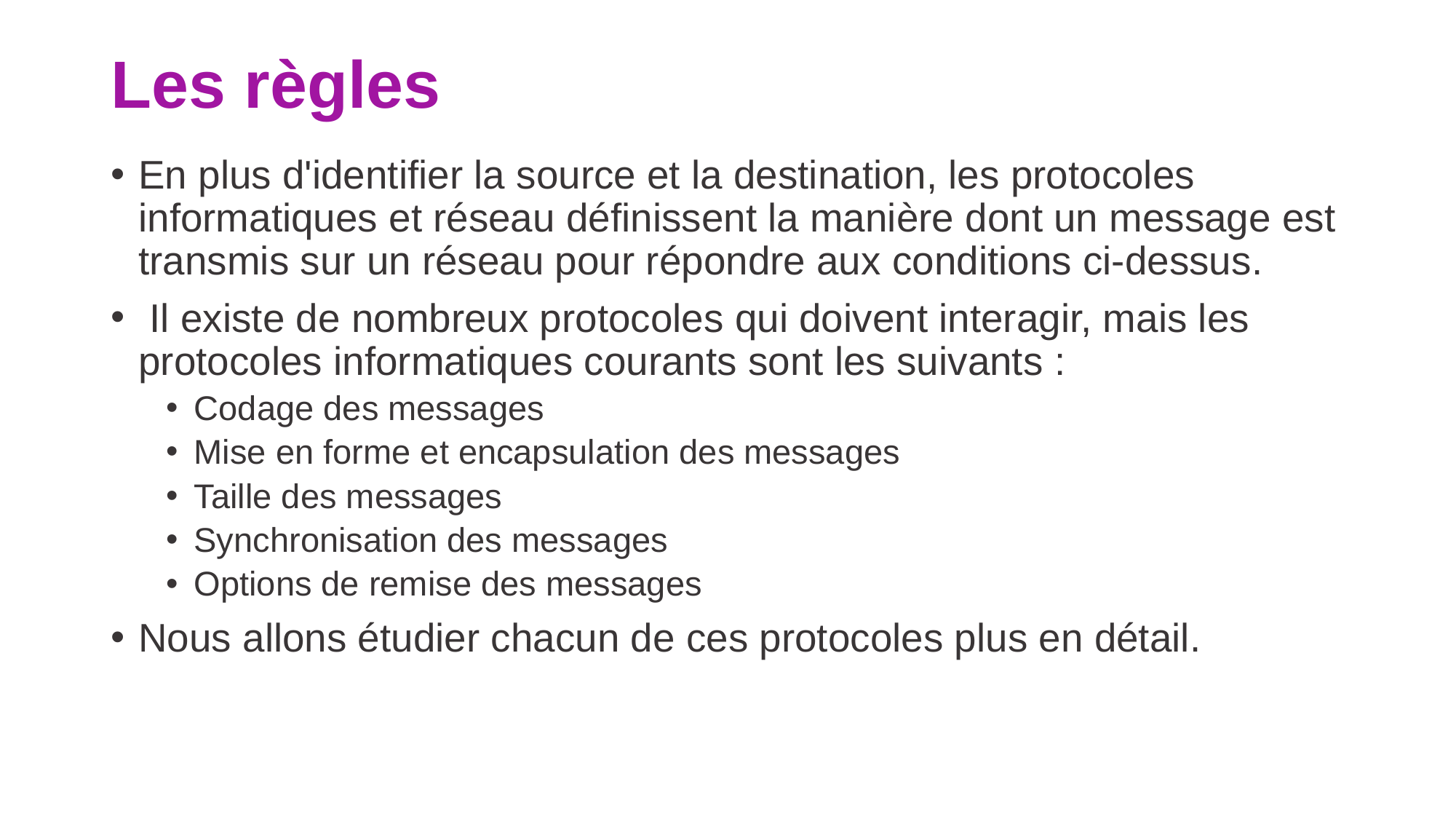

# Les règles
En plus d'identifier la source et la destination, les protocoles informatiques et réseau définissent la manière dont un message est transmis sur un réseau pour répondre aux conditions ci-dessus.
 Il existe de nombreux protocoles qui doivent interagir, mais les protocoles informatiques courants sont les suivants :
Codage des messages
Mise en forme et encapsulation des messages
Taille des messages
Synchronisation des messages
Options de remise des messages
Nous allons étudier chacun de ces protocoles plus en détail.